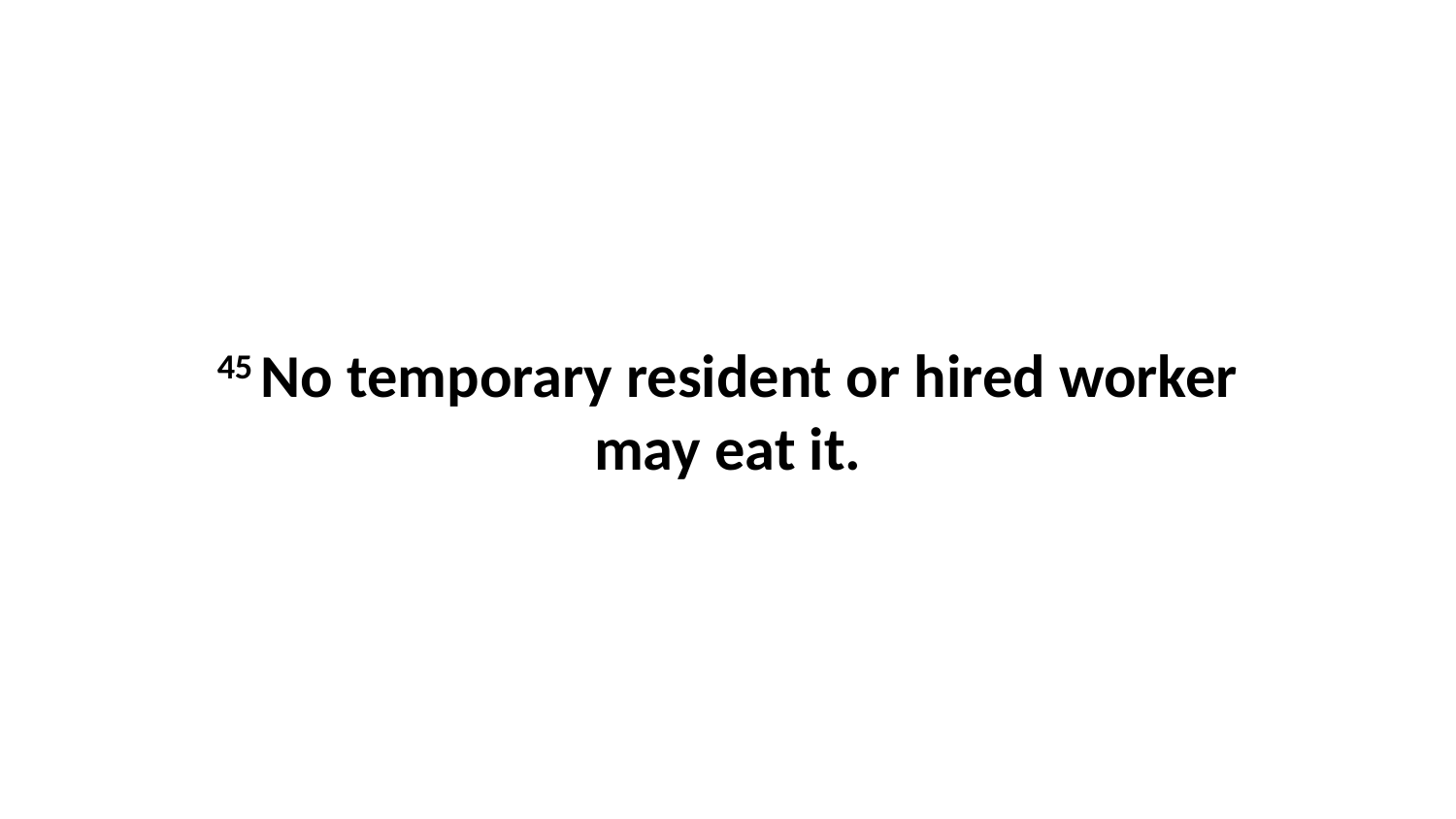

45 No temporary resident or hired worker may eat it.